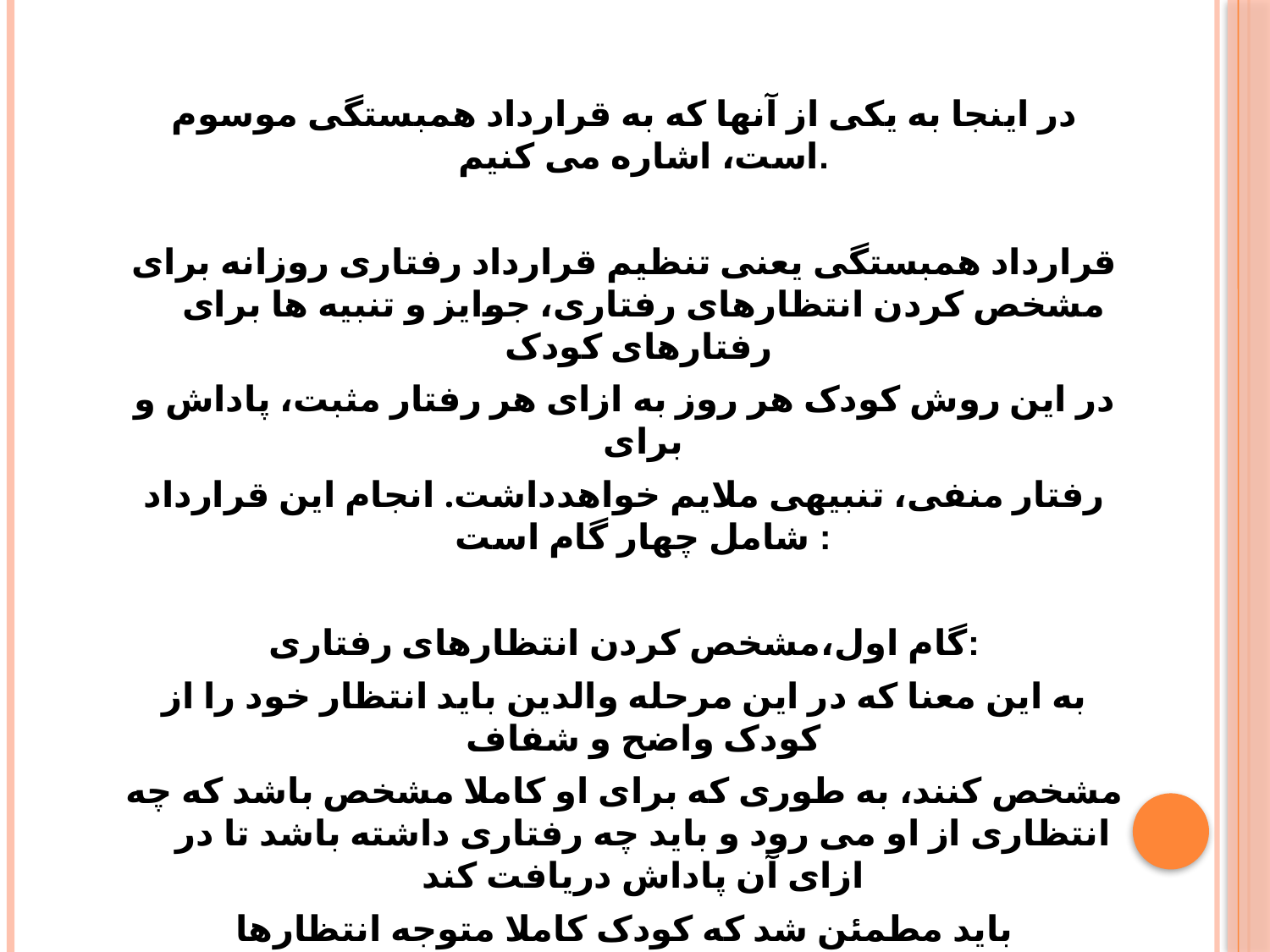

در اینجا به یکی از آنها که به قرارداد همبستگی موسوم است، اشاره می کنیم.

قرارداد همبستگی یعنی تنظیم قرارداد رفتاری روزانه برای مشخص کردن انتظارهای رفتاری، جوایز و تنبیه ها برای رفتارهای کودک
در این روش کودک هر روز به ازای هر رفتار مثبت، پاداش و برای
رفتار منفی، تنبیهی ملایم خواهدداشت. انجام این قرارداد شامل چهار گام است :

گام اول،مشخص کردن انتظارهای رفتاری:
به این معنا که در این مرحله والدین باید انتظار خود را از کودک واضح و شفاف
مشخص کنند، به طوری که برای او کاملا مشخص باشد که چه انتظاری از او می رود و باید چه رفتاری داشته باشد تا در ازای آن پاداش دریافت کند
باید مطمئن شد که کودک کاملا متوجه انتظارها
شده است. رفتارهای هدف ممکن است شامل رفتارهای نامطلوب که لازم است حذف شوند یا رفتارهای مطلوب که قرار است افزایش یابند، باشد